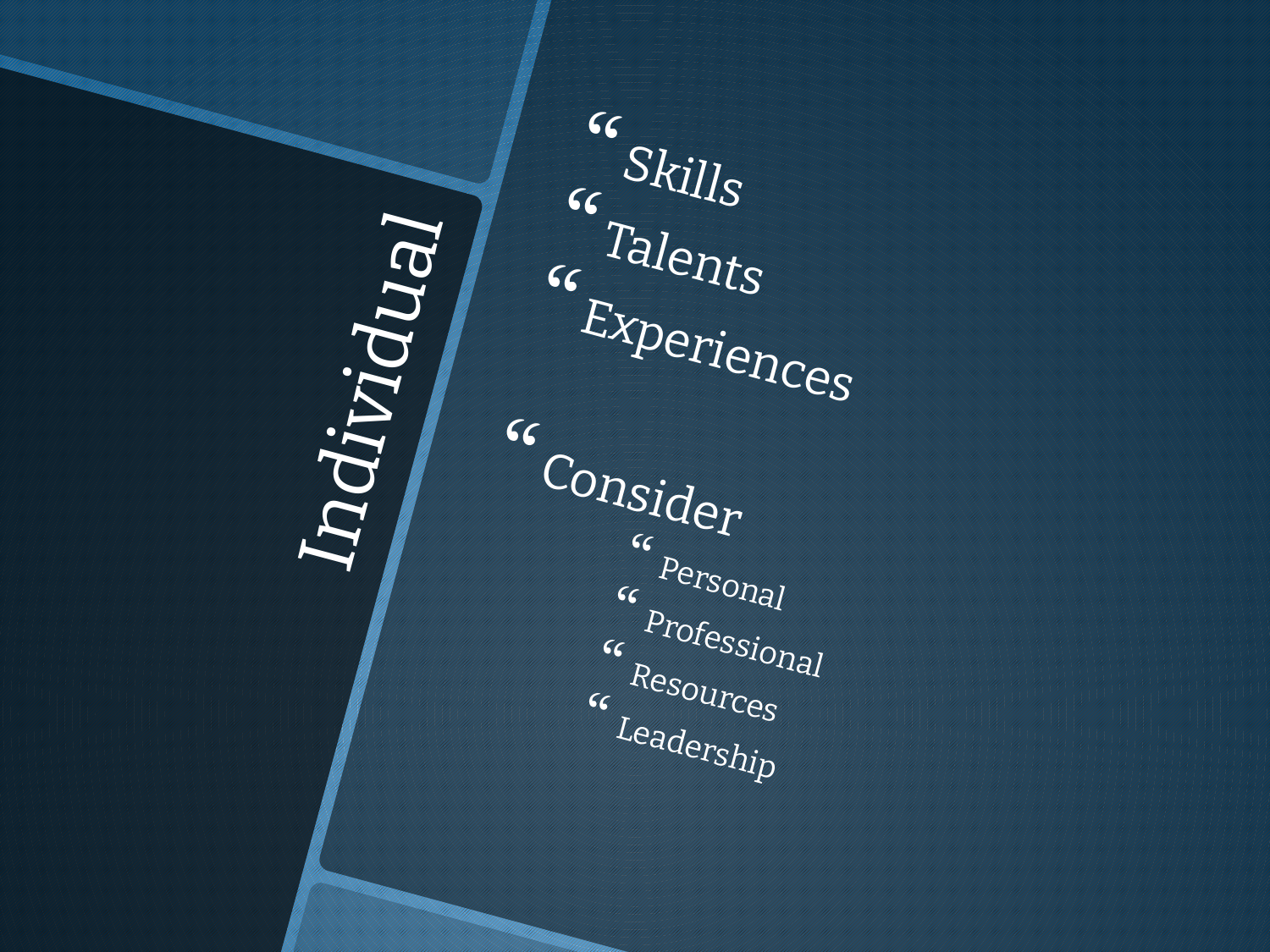

Skills
Talents
Experiences

Consider
Personal
Professional
Resources
Leadership
# Individual